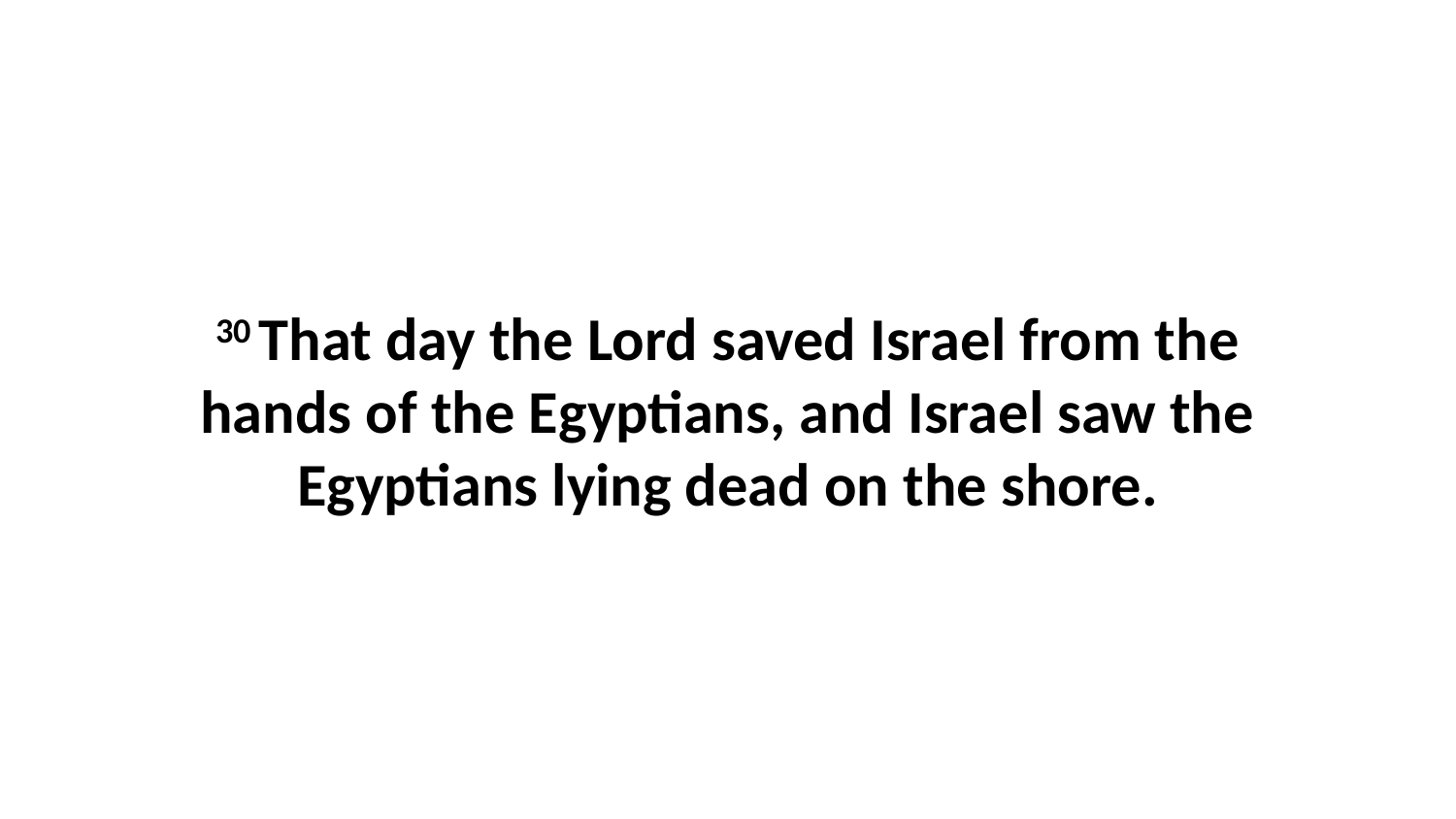

30 That day the Lord saved Israel from the hands of the Egyptians, and Israel saw the Egyptians lying dead on the shore.